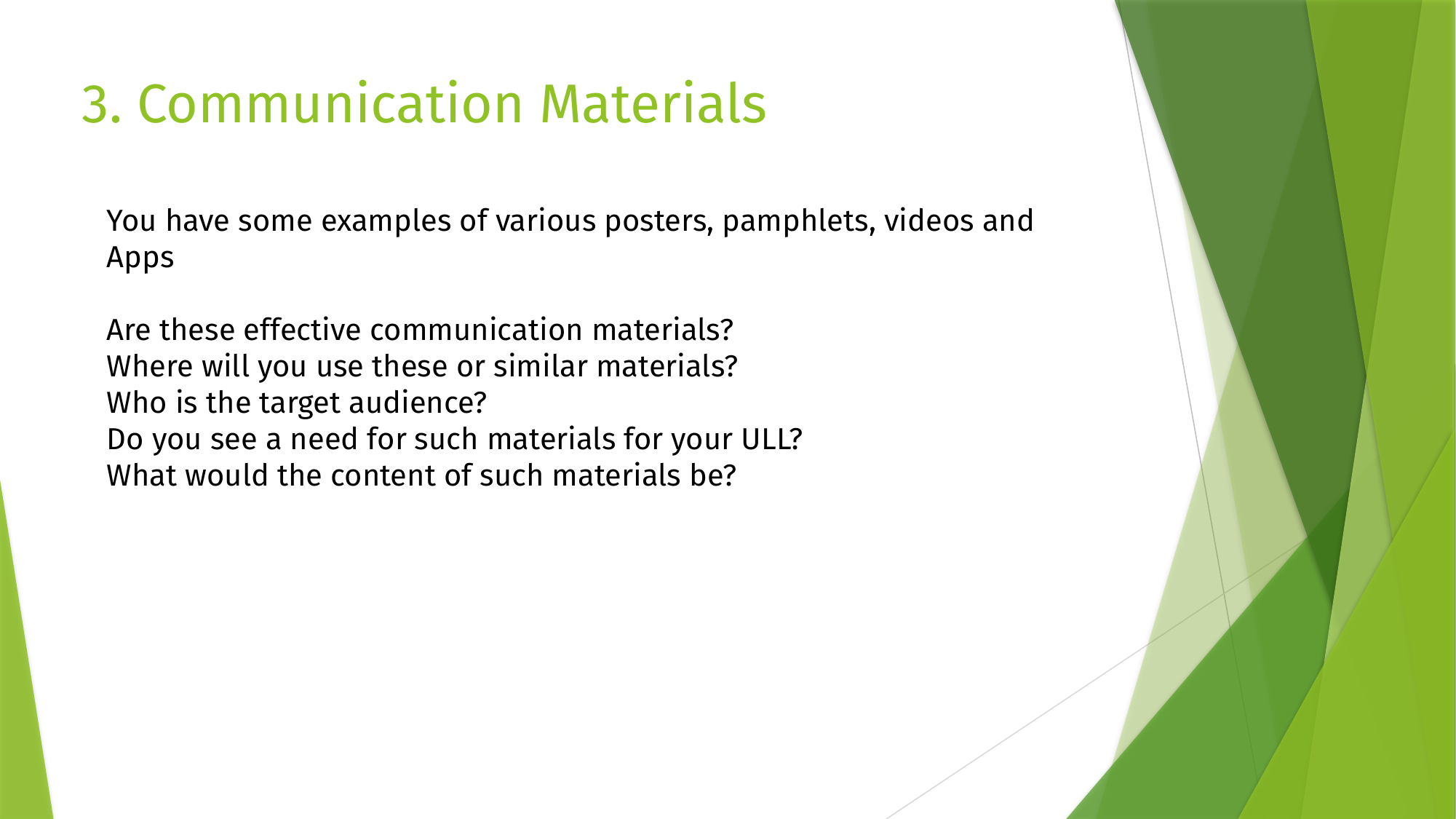

3. Communication Materials
You have some examples of various posters, pamphlets, videos and Apps

Are these effective communication materials?
Where will you use these or similar materials?
Who is the target audience?
Do you see a need for such materials for your ULL?
What would the content of such materials be?